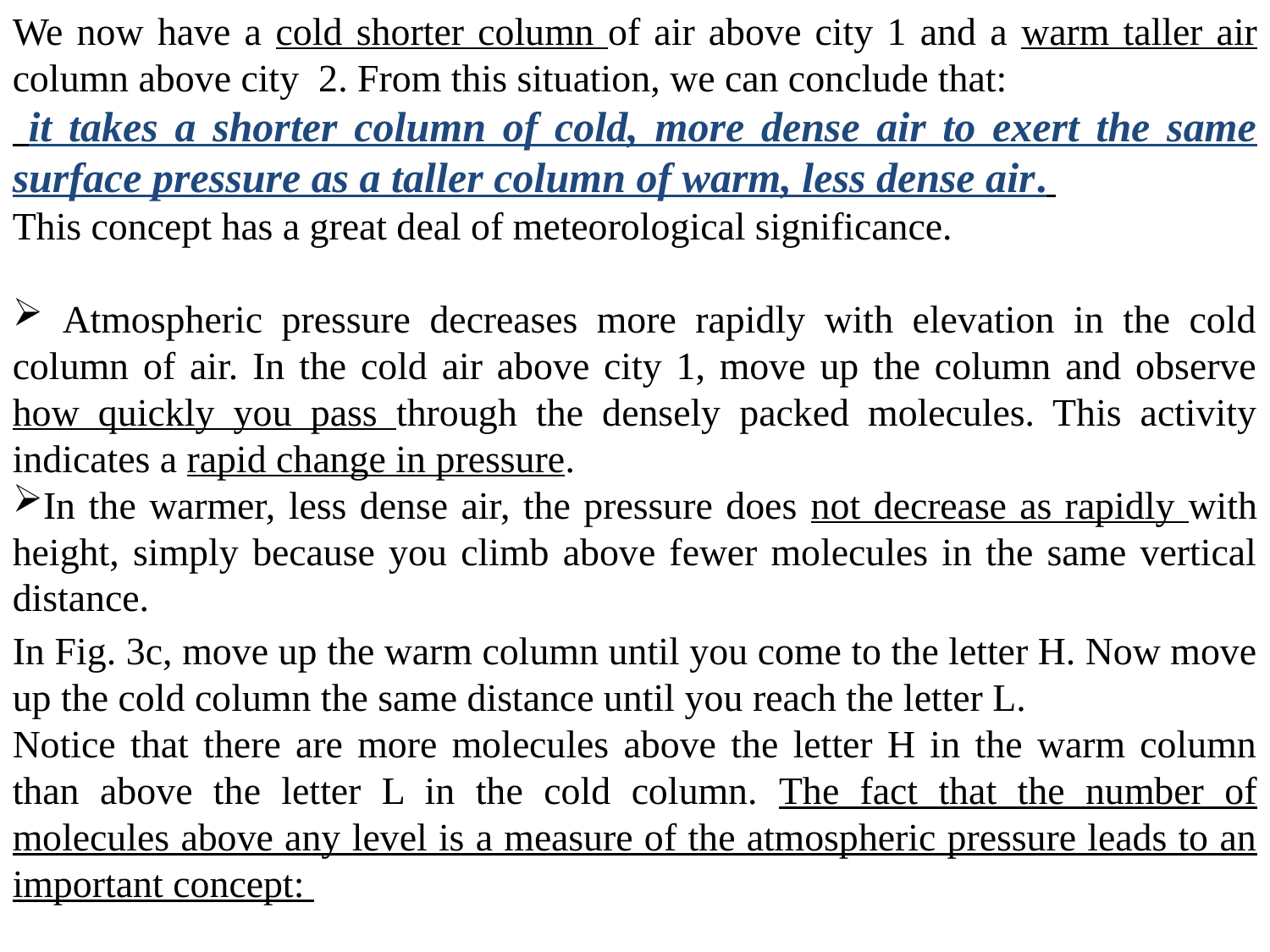

We now have a cold shorter column of air above city 1 and a warm taller air column above city  2. From this situation, we can conclude that:
 it takes a shorter column of cold, more dense air to exert the same surface pressure as a taller column of warm, less dense air.
This concept has a great deal of meteorological significance.

 Atmospheric pressure decreases more rapidly with elevation in the cold column of air. In the cold air above city 1, move up the column and observe how quickly you pass through the densely packed molecules. This activity indicates a rapid change in pressure.
In the warmer, less dense air, the pressure does not decrease as rapidly with height, simply because you climb above fewer molecules in the same vertical distance.
In Fig. 3c, move up the warm column until you come to the letter H. Now move up the cold column the same distance until you reach the letter L.
Notice that there are more molecules above the letter H in the warm column than above the letter L in the cold column. The fact that the number of molecules above any level is a measure of the atmospheric pressure leads to an important concept: